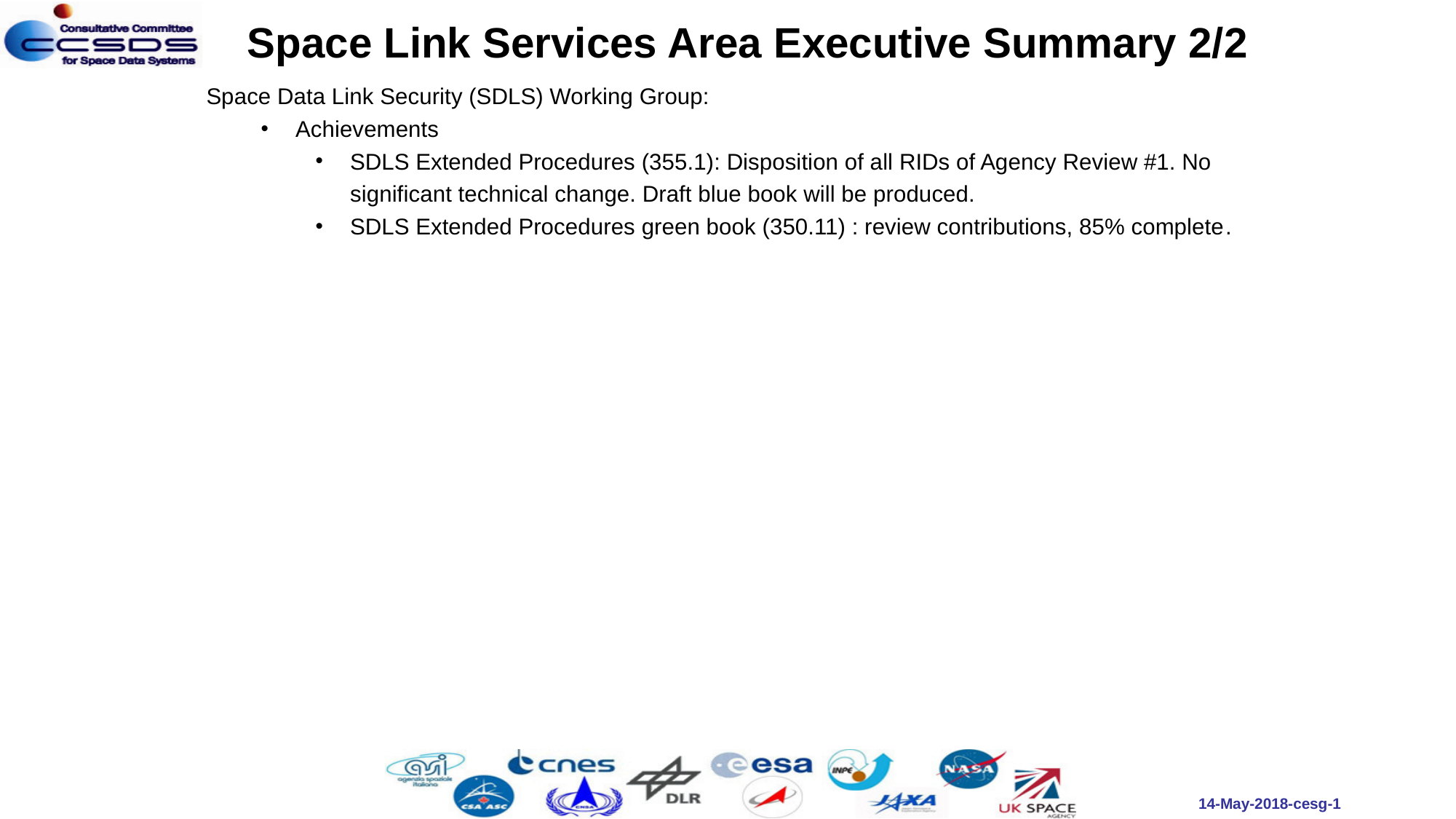

Space Link Services Area Executive Summary 2/2
Space Data Link Security (SDLS) Working Group:
Achievements
SDLS Extended Procedures (355.1): Disposition of all RIDs of Agency Review #1. No significant technical change. Draft blue book will be produced.
SDLS Extended Procedures green book (350.11) : review contributions, 85% complete.